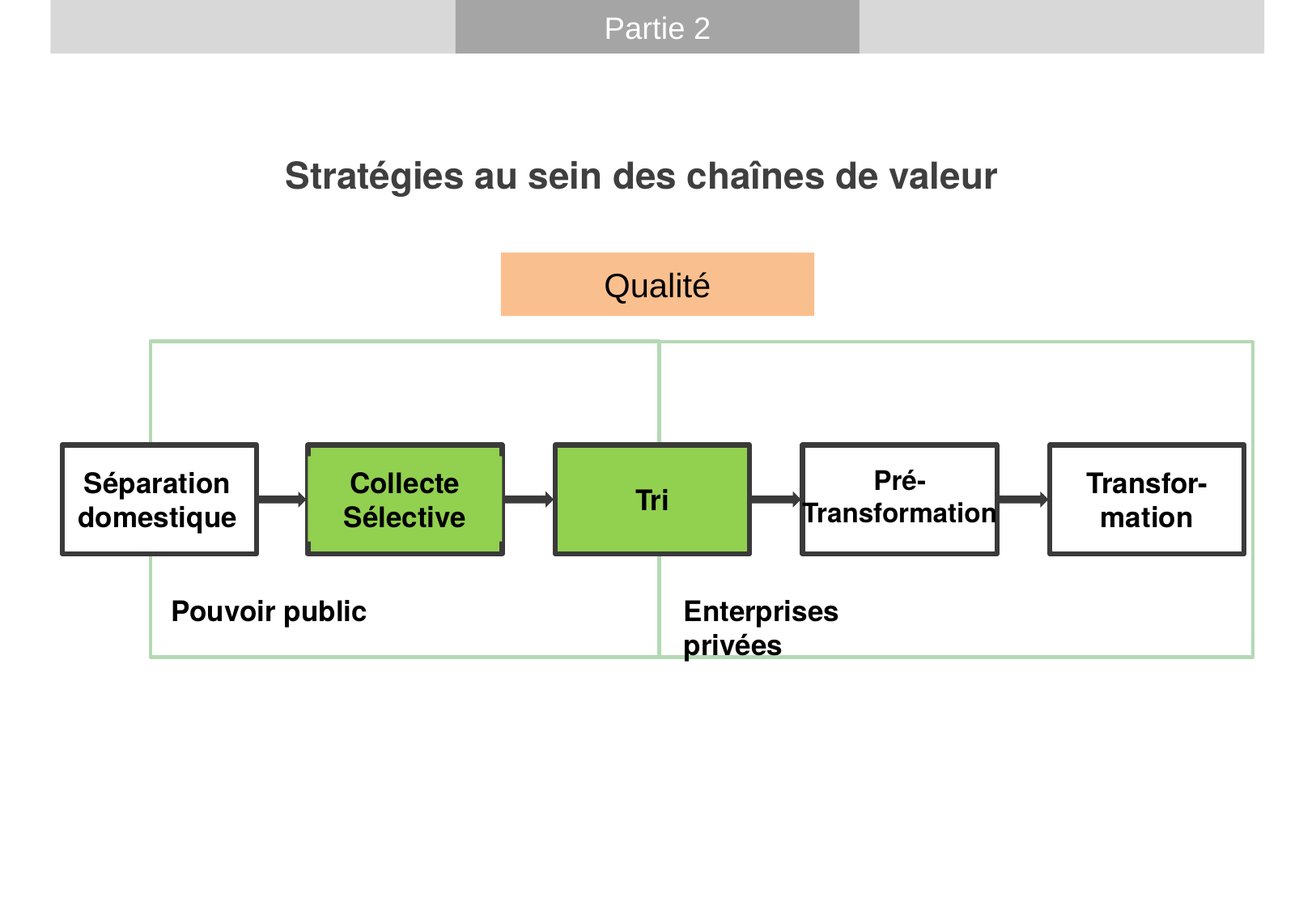

Partie 2

Stratégies au sein des chaînes de valeur

Qualité

Pré- Transformation
Collecte Sélective
Transfor-
mation
Séparation domestique
Tri

Pouvoir public
Enterprises privées